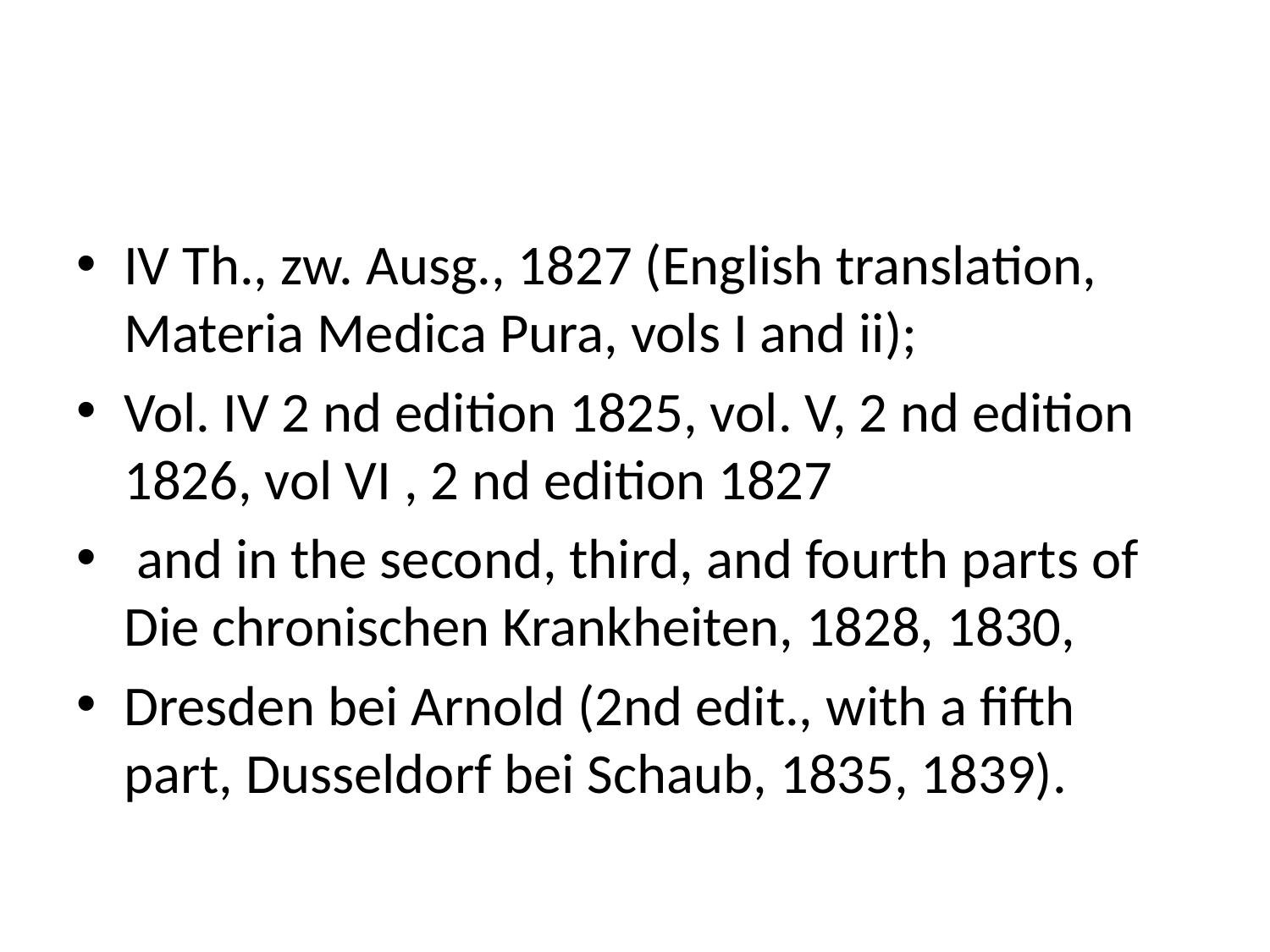

#
IV Th., zw. Ausg., 1827 (English translation, Materia Medica Pura, vols I and ii);
Vol. IV 2 nd edition 1825, vol. V, 2 nd edition 1826, vol VI , 2 nd edition 1827
 and in the second, third, and fourth parts of Die chronischen Krankheiten, 1828, 1830,
Dresden bei Arnold (2nd edit., with a fifth part, Dusseldorf bei Schaub, 1835, 1839).